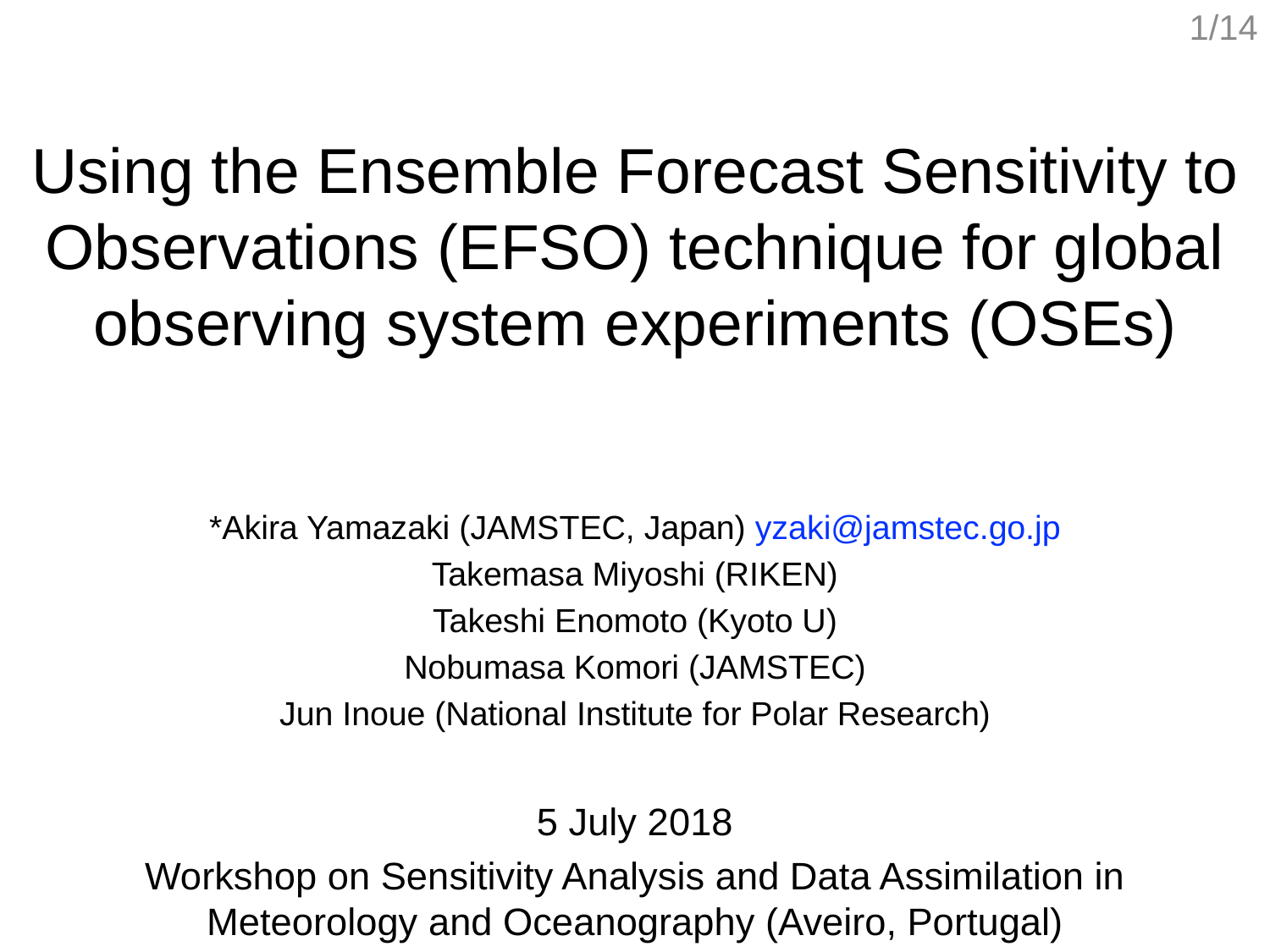

1/14
# Using the Ensemble Forecast Sensitivity to Observations (EFSO) technique for global observing system experiments (OSEs)
*Akira Yamazaki (JAMSTEC, Japan) yzaki@jamstec.go.jp
Takemasa Miyoshi (RIKEN)
Takeshi Enomoto (Kyoto U)
Nobumasa Komori (JAMSTEC)
Jun Inoue (National Institute for Polar Research)
5 July 2018
Workshop on Sensitivity Analysis and Data Assimilation in
Meteorology and Oceanography (Aveiro, Portugal)